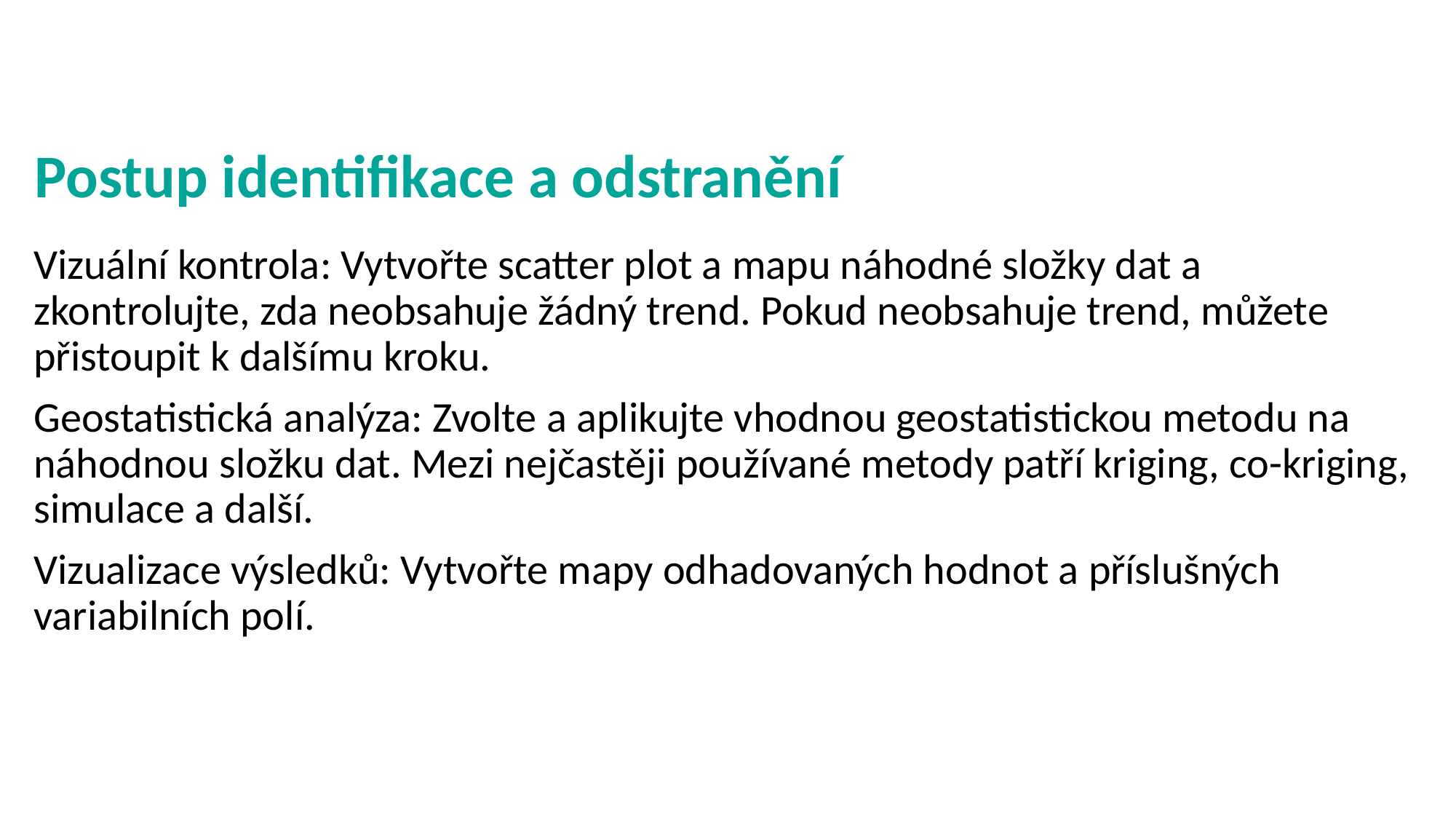

# Postup identifikace a odstranění
Vizuální kontrola: Vytvořte scatter plot a mapu náhodné složky dat a zkontrolujte, zda neobsahuje žádný trend. Pokud neobsahuje trend, můžete přistoupit k dalšímu kroku.
Geostatistická analýza: Zvolte a aplikujte vhodnou geostatistickou metodu na náhodnou složku dat. Mezi nejčastěji používané metody patří kriging, co-kriging, simulace a další.
Vizualizace výsledků: Vytvořte mapy odhadovaných hodnot a příslušných variabilních polí.